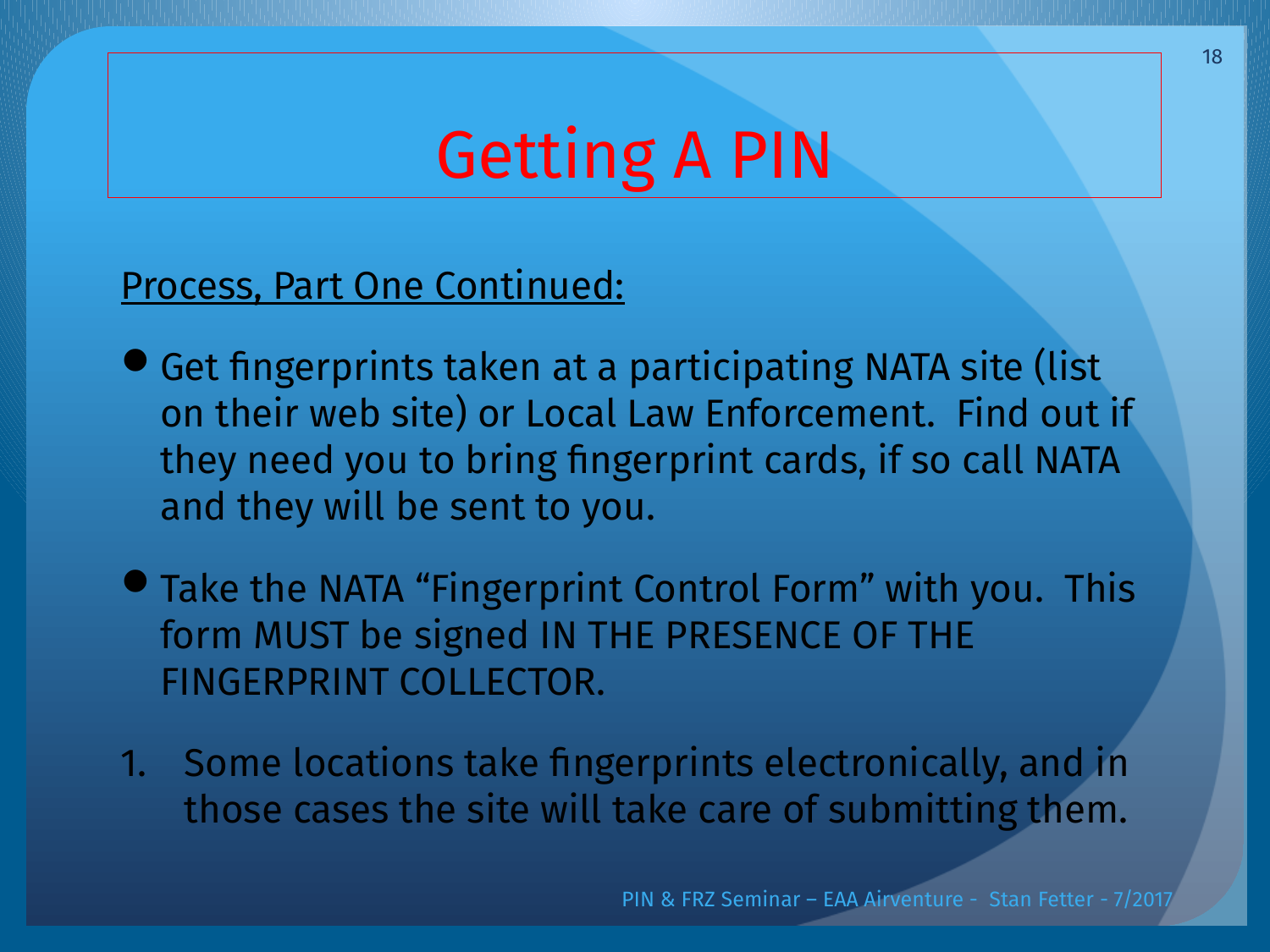

18
# Getting A PIN
Process, Part One Continued:
Get fingerprints taken at a participating NATA site (list on their web site) or Local Law Enforcement.  Find out if they need you to bring fingerprint cards, if so call NATA and they will be sent to you.
Take the NATA “Fingerprint Control Form” with you.  This form MUST be signed IN THE PRESENCE OF THE FINGERPRINT COLLECTOR.
Some locations take fingerprints electronically, and in those cases the site will take care of submitting them.

PIN & FRZ Seminar – EAA Airventure -  Stan Fetter - 7/2017